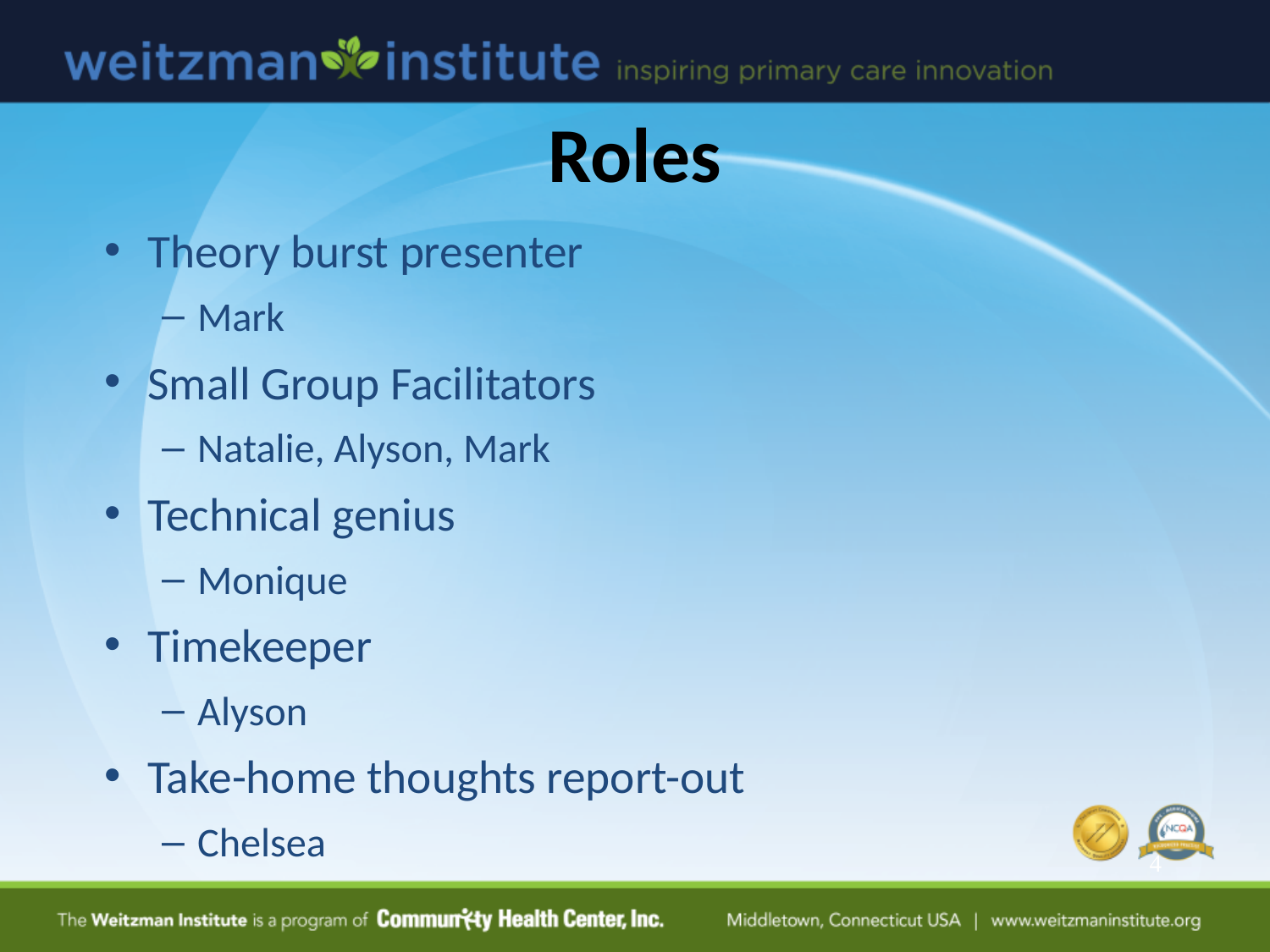

# Roles
Theory burst presenter
Mark
Small Group Facilitators
Natalie, Alyson, Mark
Technical genius
Monique
Timekeeper
Alyson
Take-home thoughts report-out
Chelsea

4